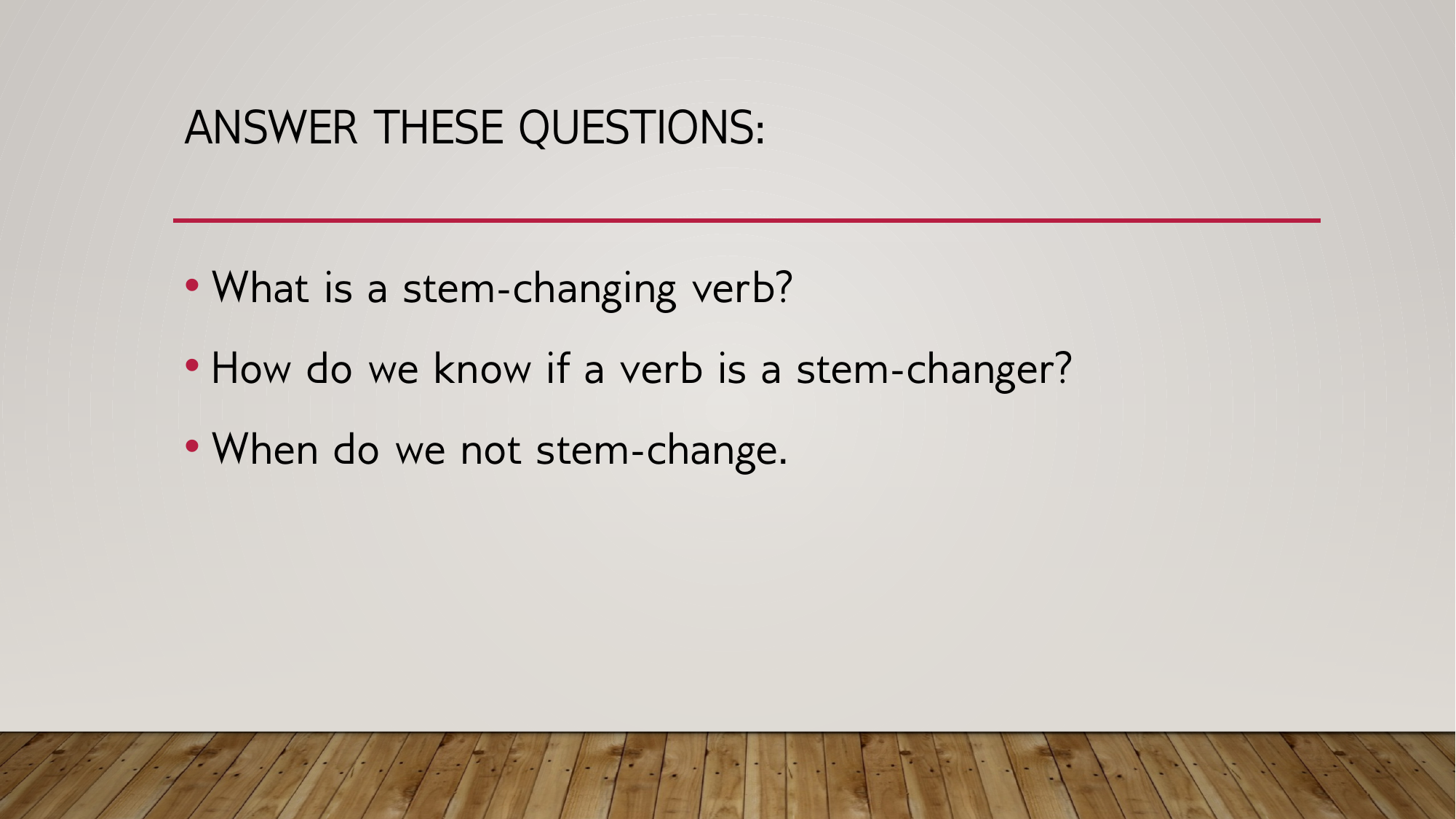

# Answer these questions:
What is a stem-changing verb?
How do we know if a verb is a stem-changer?
When do we not stem-change.